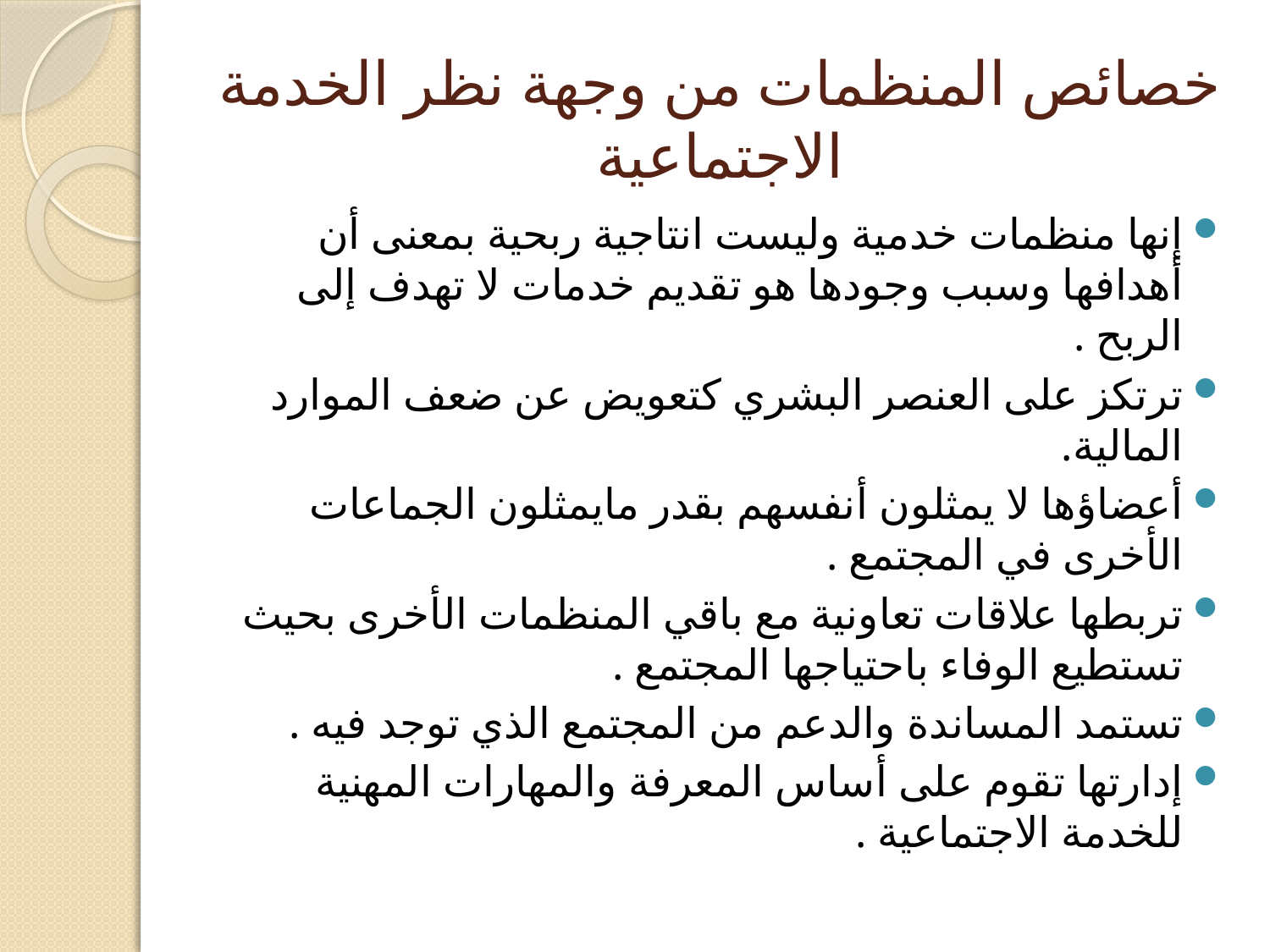

# خصائص المنظمات من وجهة نظر الخدمة الاجتماعية
إنها منظمات خدمية وليست انتاجية ربحية بمعنى أن أهدافها وسبب وجودها هو تقديم خدمات لا تهدف إلى الربح .
ترتكز على العنصر البشري كتعويض عن ضعف الموارد المالية.
أعضاؤها لا يمثلون أنفسهم بقدر مايمثلون الجماعات الأخرى في المجتمع .
تربطها علاقات تعاونية مع باقي المنظمات الأخرى بحيث تستطيع الوفاء باحتياجها المجتمع .
تستمد المساندة والدعم من المجتمع الذي توجد فيه .
إدارتها تقوم على أساس المعرفة والمهارات المهنية للخدمة الاجتماعية .